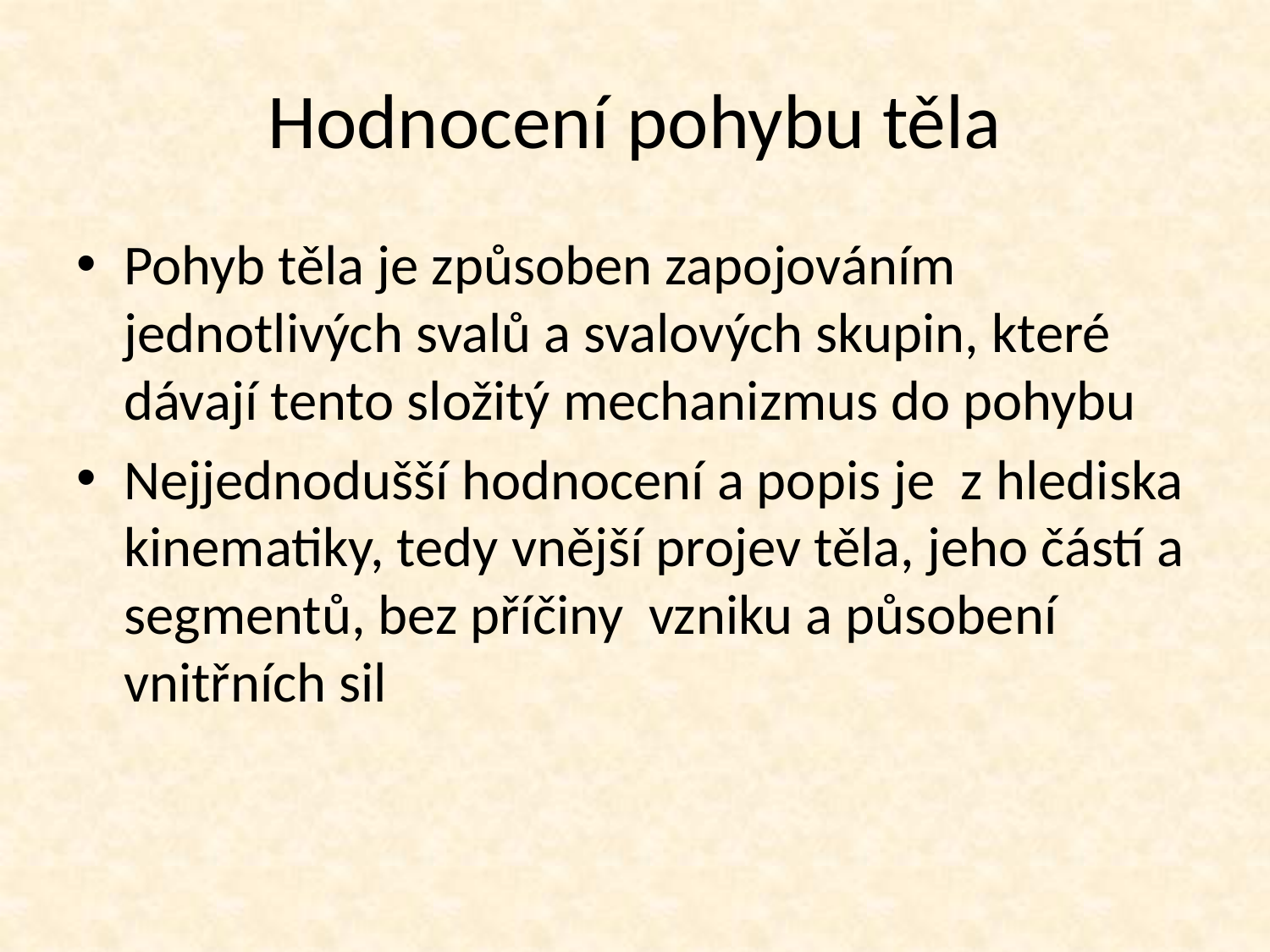

# Hodnocení pohybu těla
Pohyb těla je způsoben zapojováním jednotlivých svalů a svalových skupin, které dávají tento složitý mechanizmus do pohybu
Nejjednodušší hodnocení a popis je  z hlediska kinematiky, tedy vnější projev těla, jeho částí a segmentů, bez příčiny  vzniku a působení vnitřních sil